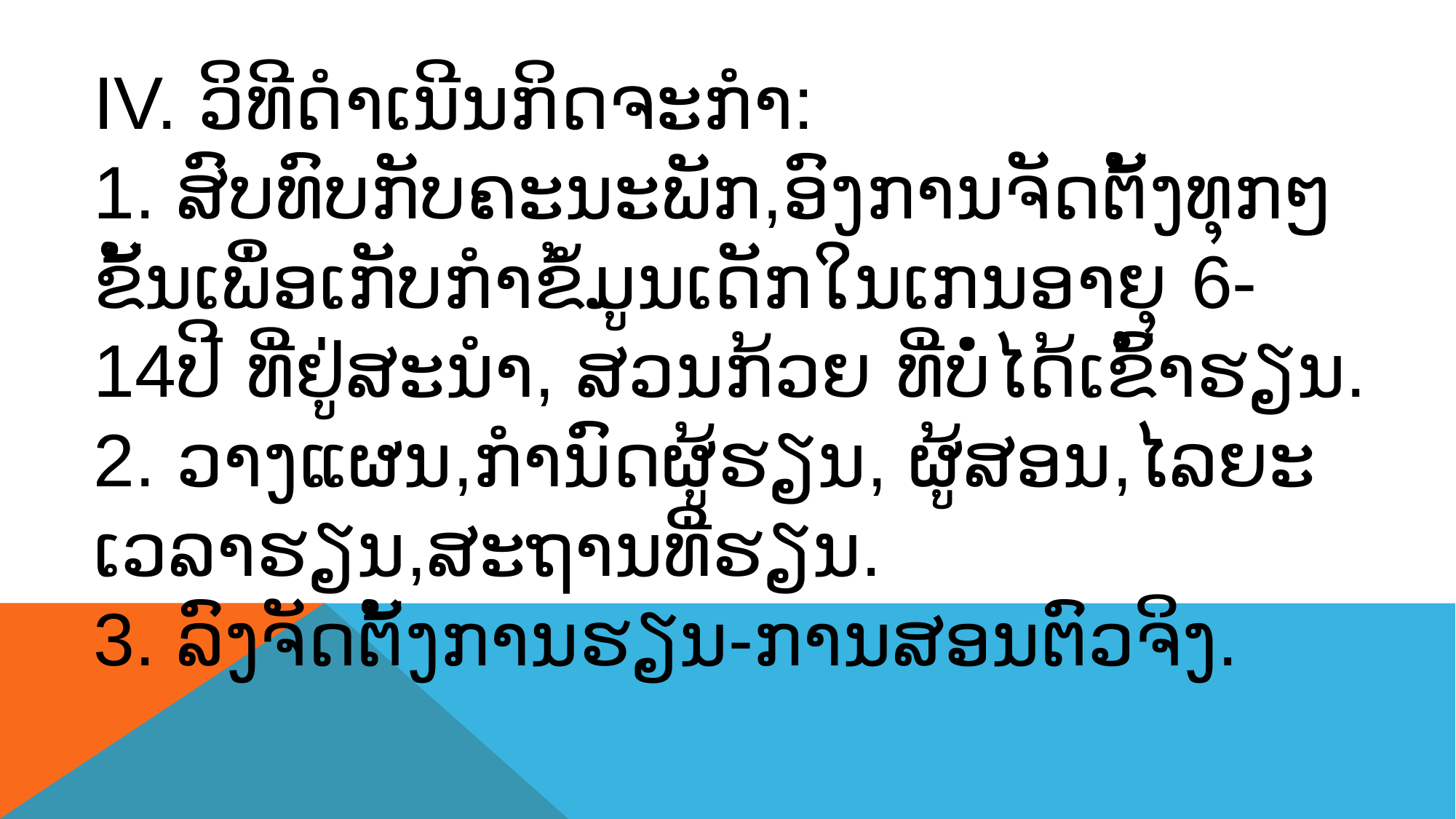

# IV. ວິທີດໍາເນີນກິດຈະກໍາ: 1. ສົບທົບກັບຄະນະພັກ,ອົງການຈັດຕັ້ງທຸກໆຂັ້ນເພຶ່ອເກັບກໍາຂໍ້ມູນເດັກໃນເກນອາຍຸ 6-14ປີ ທີ່ຢູ່ສະນຳ, ສວນກ້ວຍ ທີ່ບໍ່ໄດ້ເຂົ້າຮຽນ. 2. ວາງແຜນ,ກໍານົດຜູ້ຮຽນ, ຜູ້ສອນ,ໄລຍະເວລາຮຽນ,ສະຖານທີ່ຮຽນ. 3. ລົງຈັດຕັ້ງການຮຽນ-ການສອນຕົວຈິງ.